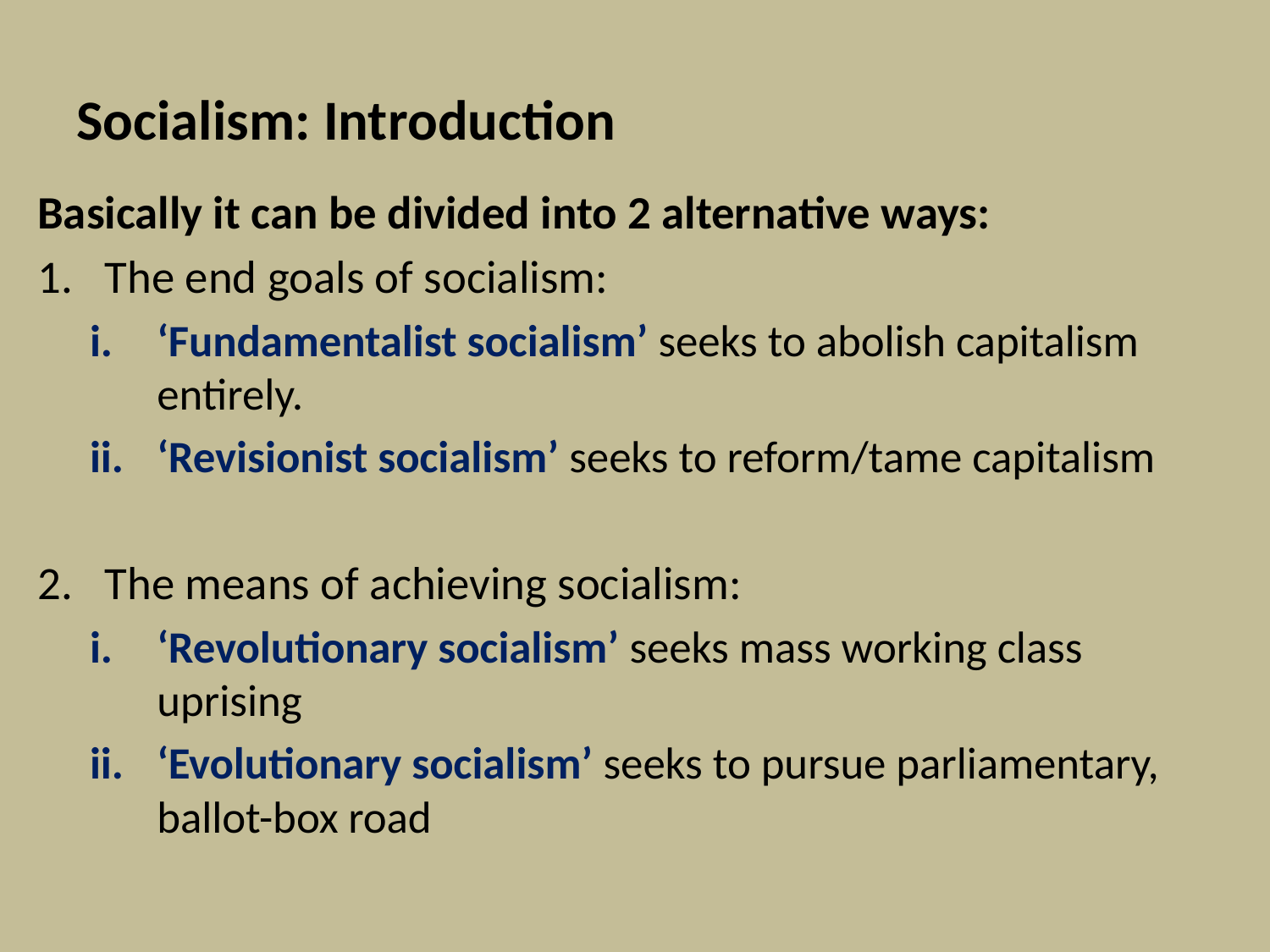

# Socialism: Introduction
Basically it can be divided into 2 alternative ways:
The end goals of socialism:
‘Fundamentalist socialism’ seeks to abolish capitalism entirely.
‘Revisionist socialism’ seeks to reform/tame capitalism

The means of achieving socialism:
‘Revolutionary socialism’ seeks mass working class uprising
‘Evolutionary socialism’ seeks to pursue parliamentary, ballot-box road